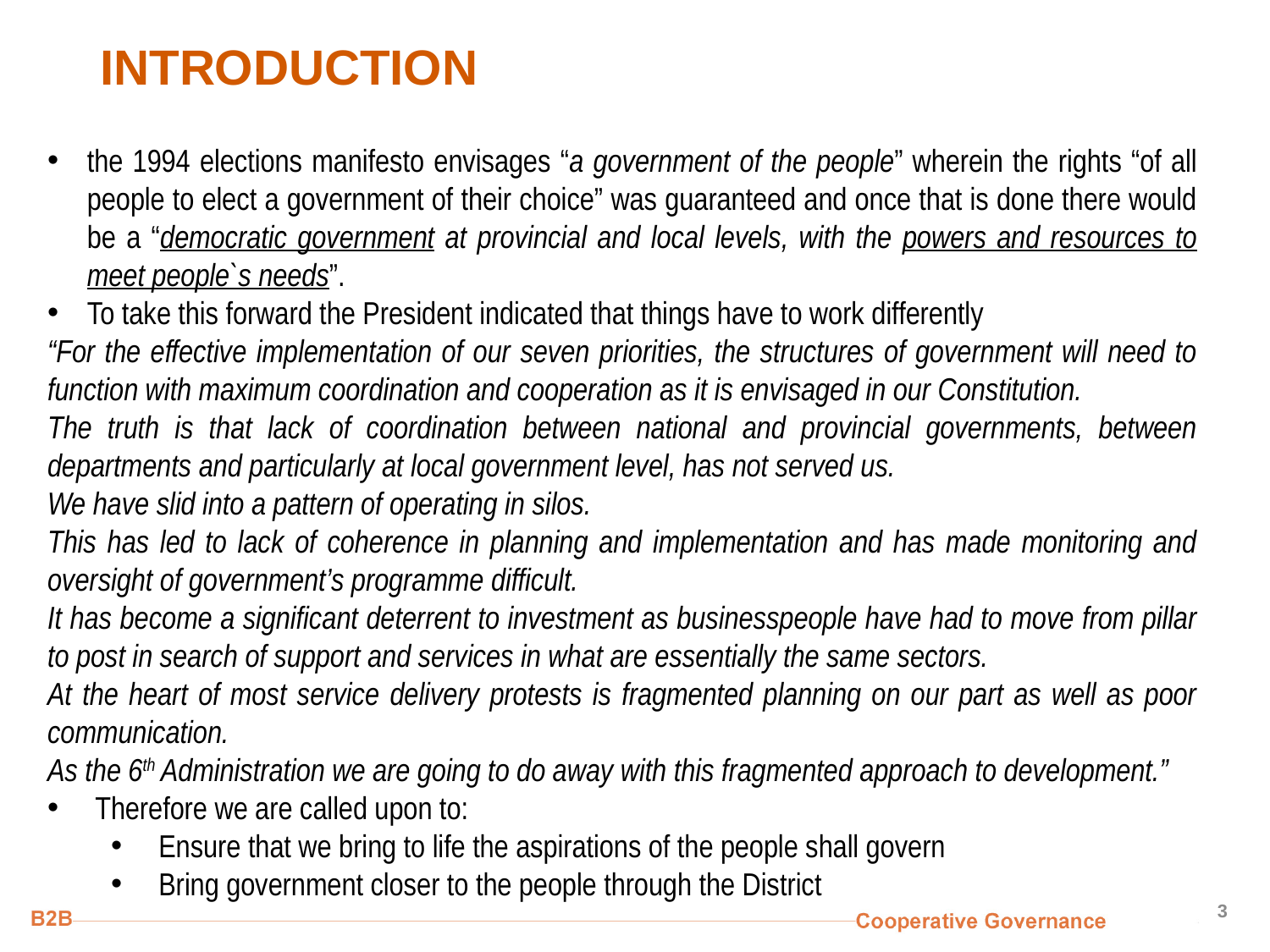

INTRODUCTION
the 1994 elections manifesto envisages “a government of the people” wherein the rights “of all people to elect a government of their choice” was guaranteed and once that is done there would be a “democratic government at provincial and local levels, with the powers and resources to meet people`s needs”.
To take this forward the President indicated that things have to work differently
“For the effective implementation of our seven priorities, the structures of government will need to function with maximum coordination and cooperation as it is envisaged in our Constitution.
The truth is that lack of coordination between national and provincial governments, between departments and particularly at local government level, has not served us.
We have slid into a pattern of operating in silos.
This has led to lack of coherence in planning and implementation and has made monitoring and oversight of government’s programme difficult.
It has become a significant deterrent to investment as businesspeople have had to move from pillar to post in search of support and services in what are essentially the same sectors.
At the heart of most service delivery protests is fragmented planning on our part as well as poor communication.
As the 6th Administration we are going to do away with this fragmented approach to development.”
Therefore we are called upon to:
Ensure that we bring to life the aspirations of the people shall govern
Bring government closer to the people through the District
3